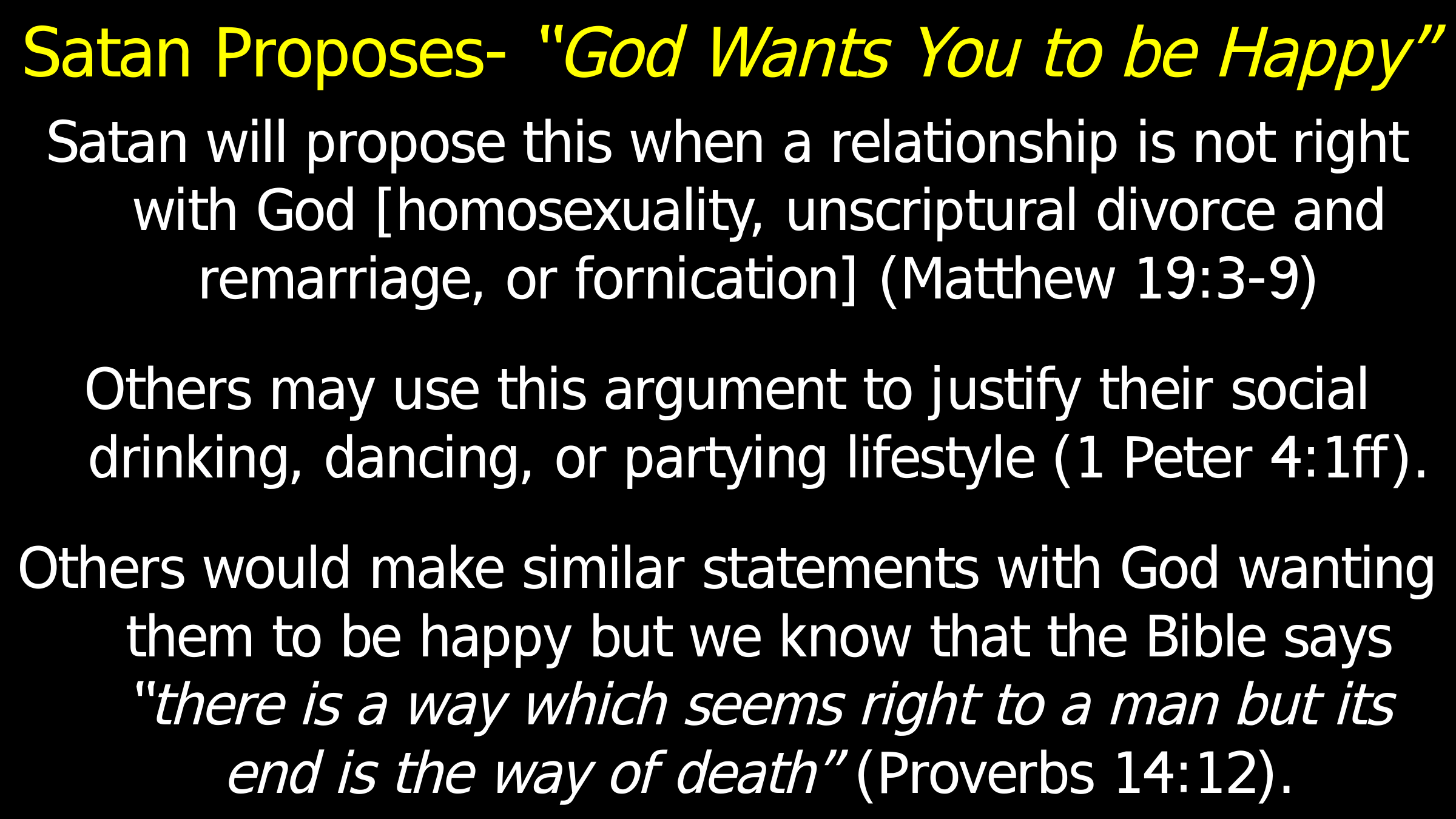

# Satan Proposes- “God Wants You to be Happy”
Satan will propose this when a relationship is not right with God [homosexuality, unscriptural divorce and remarriage, or fornication] (Matthew 19:3-9)

Others may use this argument to justify their social drinking, dancing, or partying lifestyle (1 Peter 4:1ff).

Others would make similar statements with God wanting them to be happy but we know that the Bible says “there is a way which seems right to a man but its end is the way of death” (Proverbs 14:12).